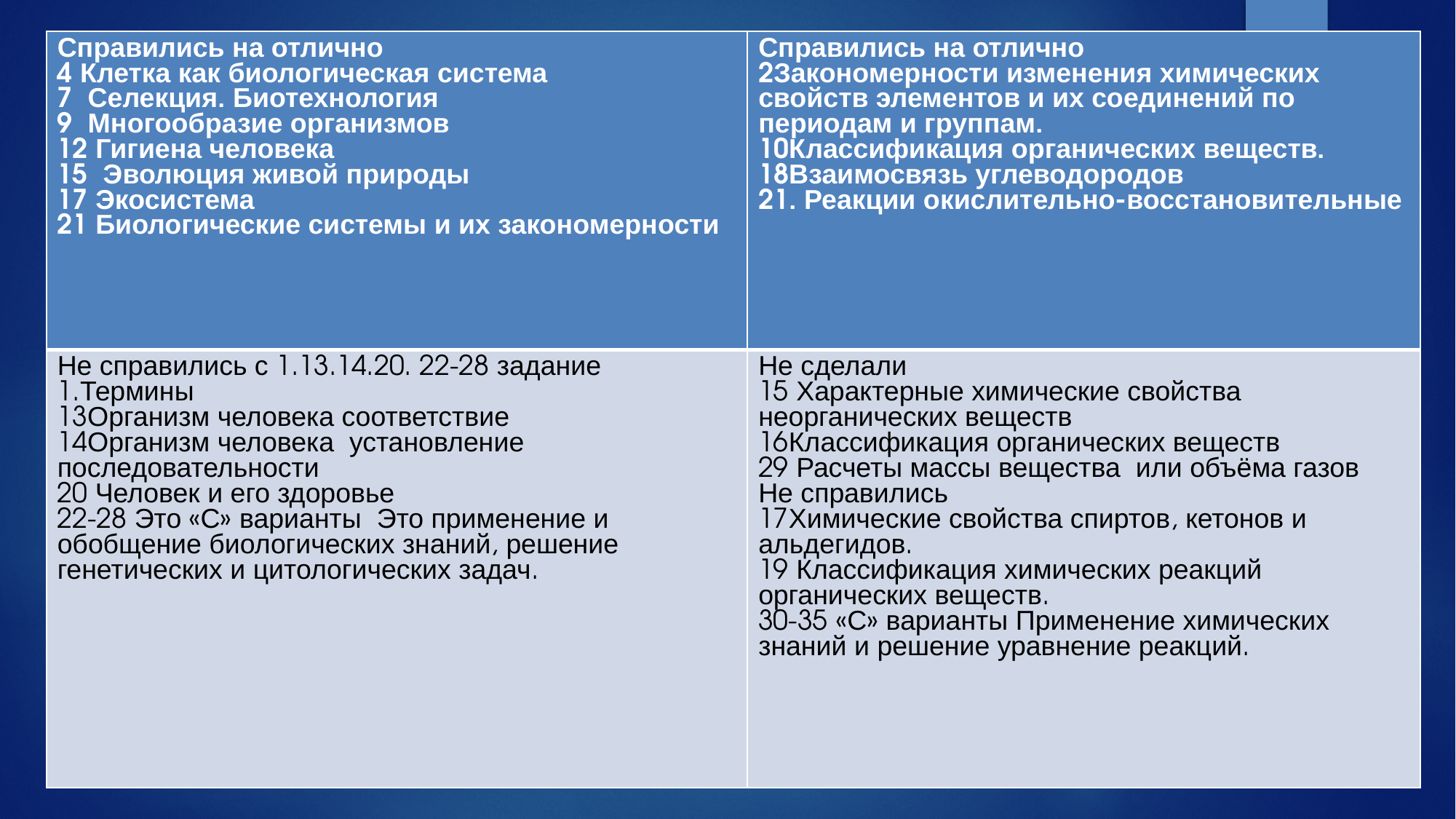

| Справились на отлично 4 Клетка как биологическая система 7 Селекция. Биотехнология 9 Многообразие организмов 12 Гигиена человека 15 Эволюция живой природы 17 Экосистема 21 Биологические системы и их закономерности | Справились на отлично 2Закономерности изменения химических свойств элементов и их соединений по периодам и группам. 10Классификация органических веществ. 18Взаимосвязь углеводородов 21. Реакции окислительно-восстановительные |
| --- | --- |
| Не справились с 1.13.14.20. 22-28 задание 1.Термины 13Организм человека соответствие 14Организм человека установление последовательности 20 Человек и его здоровье 22-28 Это «С» варианты Это применение и обобщение биологических знаний, решение генетических и цитологических задач. | Не сделали 15 Характерные химические свойства неорганических веществ 16Классификация органических веществ 29 Расчеты массы вещества или объёма газов Не справились 17Химические свойства спиртов, кетонов и альдегидов. 19 Классификация химических реакций органических веществ. 30-35 «С» варианты Применение химических знаний и решение уравнение реакций. |
# ответы по биологии и по химии